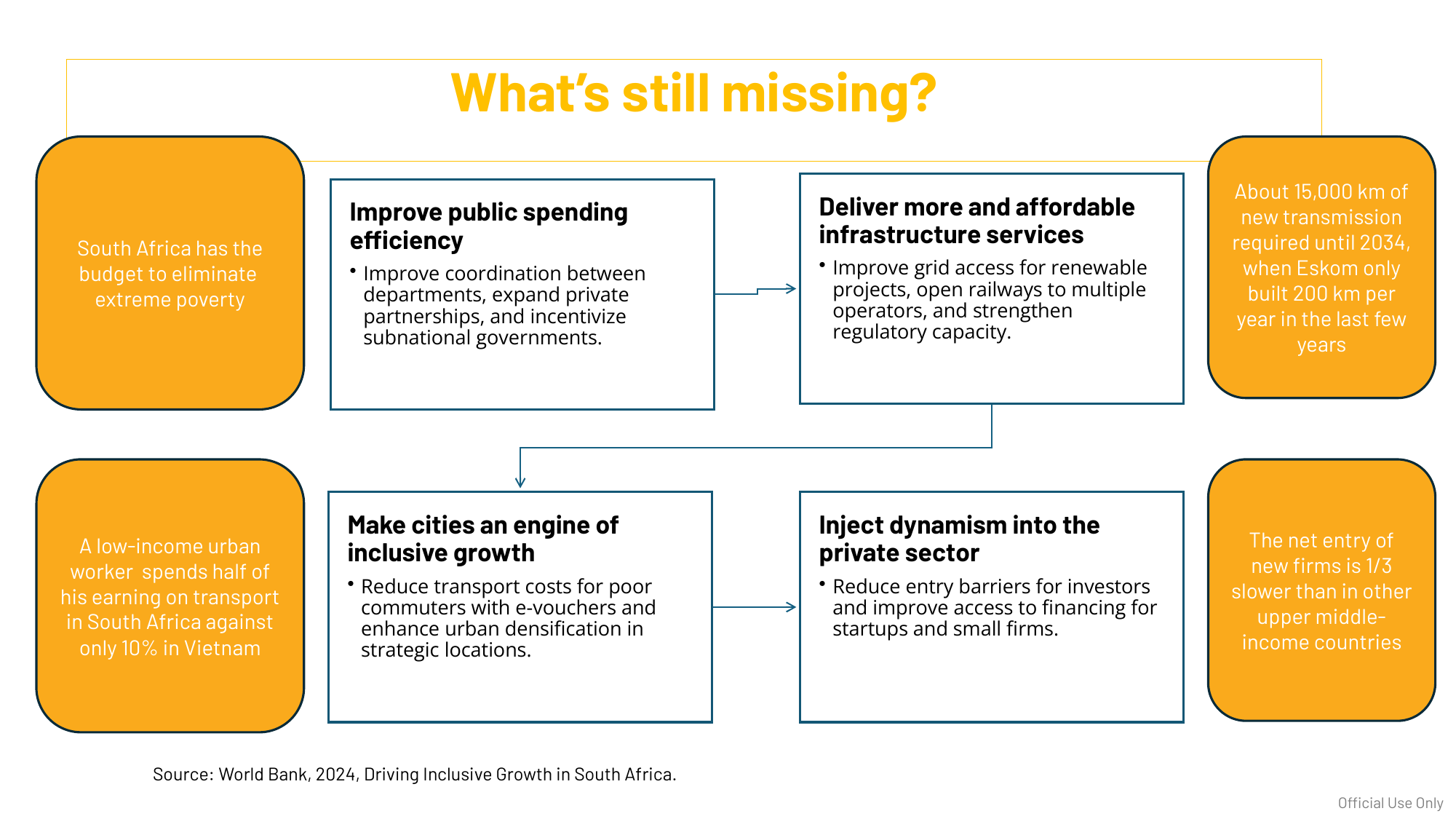

# What’s still missing?
About 15,000 km of new transmission required until 2034, when Eskom only built 200 km per year in the last few years
South Africa has the budget to eliminate  extreme poverty

Improve public spending efficiency
Improve coordination between departments, expand private partnerships, and incentivize subnational governments.

Deliver more and affordable infrastructure services
Improve grid access for renewable projects, open railways to multiple operators, and strengthen regulatory capacity.

Make cities an engine of inclusive growth
Reduce transport costs for poor commuters with e-vouchers and enhance urban densification in strategic locations.
Inject dynamism into the private sector
Reduce entry barriers for investors and improve access to financing for startups and small firms.
A low-income urban worker  spends half of his earning on transport in South Africa against only 10% in Vietnam
The net entry of new firms is 1/3 slower than in other upper middle-income countries
Source: World Bank, 2024, Driving Inclusive Growth in South Africa.